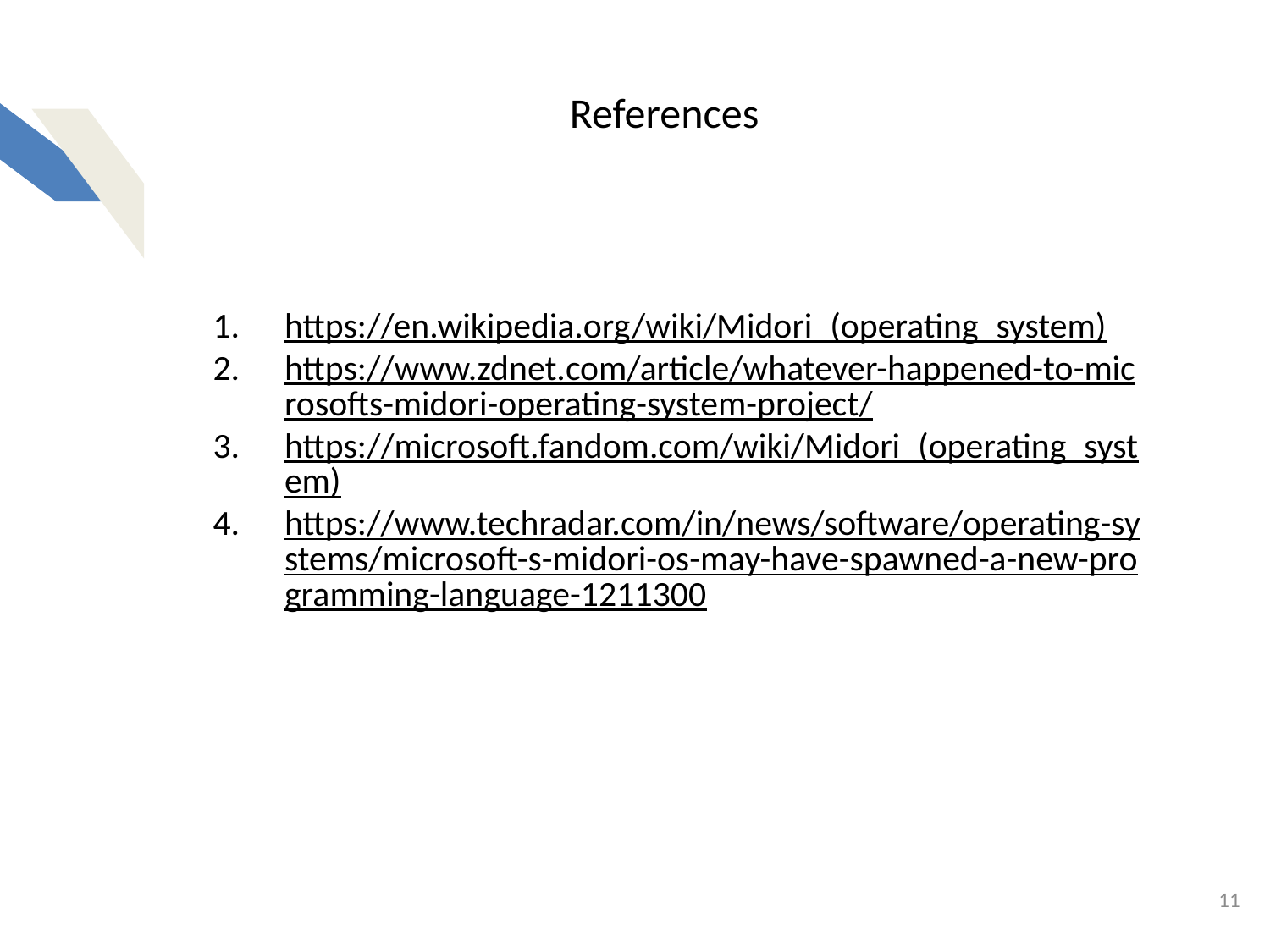

# References
https://en.wikipedia.org/wiki/Midori_(operating_system)
https://www.zdnet.com/article/whatever-happened-to-microsofts-midori-operating-system-project/
https://microsoft.fandom.com/wiki/Midori_(operating_system)
https://www.techradar.com/in/news/software/operating-systems/microsoft-s-midori-os-may-have-spawned-a-new-programming-language-1211300
11